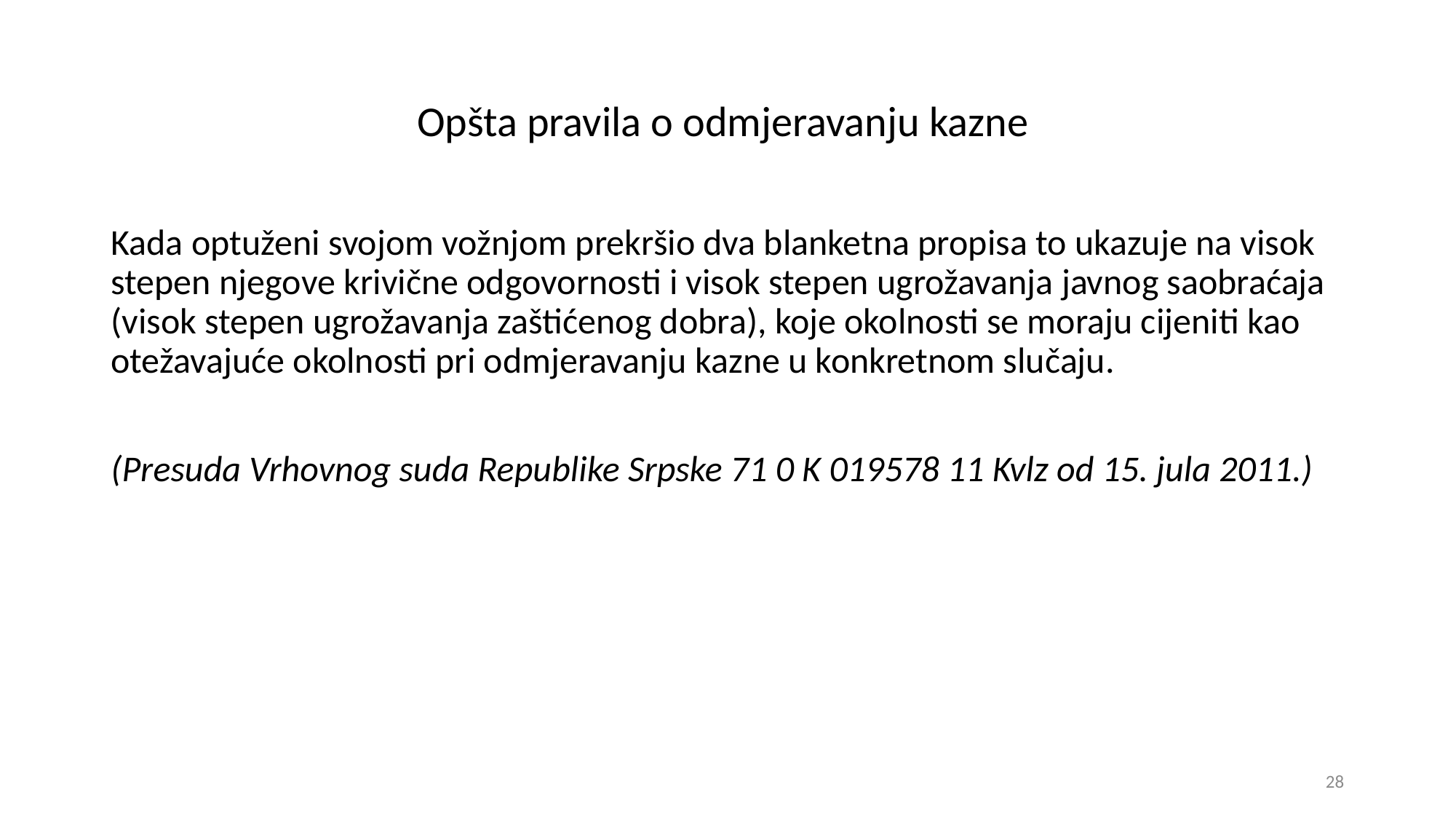

# Opšta pravila o odmjeravanju kazne
Kada optuženi svojom vožnjom prekršio dva blanketna propisa to ukazuje na visok stepen njegove krivične odgovornosti i visok stepen ugrožavanja javnog saobraćaja (visok stepen ugrožavanja zaštićenog dobra), koje okolnosti se moraju cijeniti kao otežavajuće okolnosti pri odmjeravanju kazne u konkretnom slučaju.

(Presuda Vrhovnog suda Republike Srpske 71 0 K 019578 11 Kvlz od 15. jula 2011.)
28